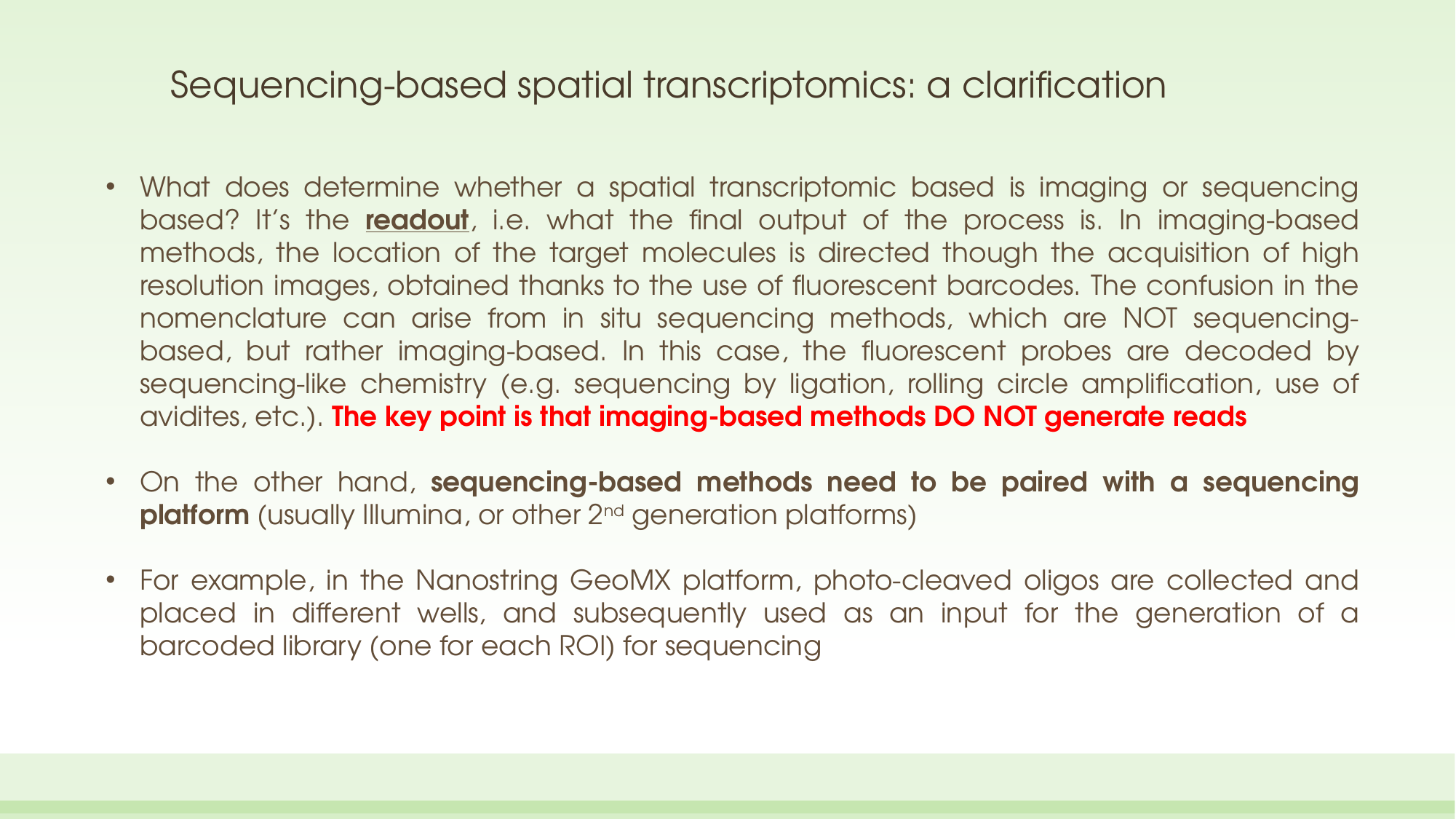

# Sequencing-based spatial transcriptomics: a clarification
What does determine whether a spatial transcriptomic based is imaging or sequencing based? It’s the readout, i.e. what the final output of the process is. In imaging-based methods, the location of the target molecules is directed though the acquisition of high resolution images, obtained thanks to the use of fluorescent barcodes. The confusion in the nomenclature can arise from in situ sequencing methods, which are NOT sequencing-based, but rather imaging-based. In this case, the fluorescent probes are decoded by sequencing-like chemistry (e.g. sequencing by ligation, rolling circle amplification, use of avidites, etc.). The key point is that imaging-based methods DO NOT generate reads

On the other hand, sequencing-based methods need to be paired with a sequencing platform (usually Illumina, or other 2nd generation platforms)

For example, in the Nanostring GeoMX platform, photo-cleaved oligos are collected and placed in different wells, and subsequently used as an input for the generation of a barcoded library (one for each ROI) for sequencing